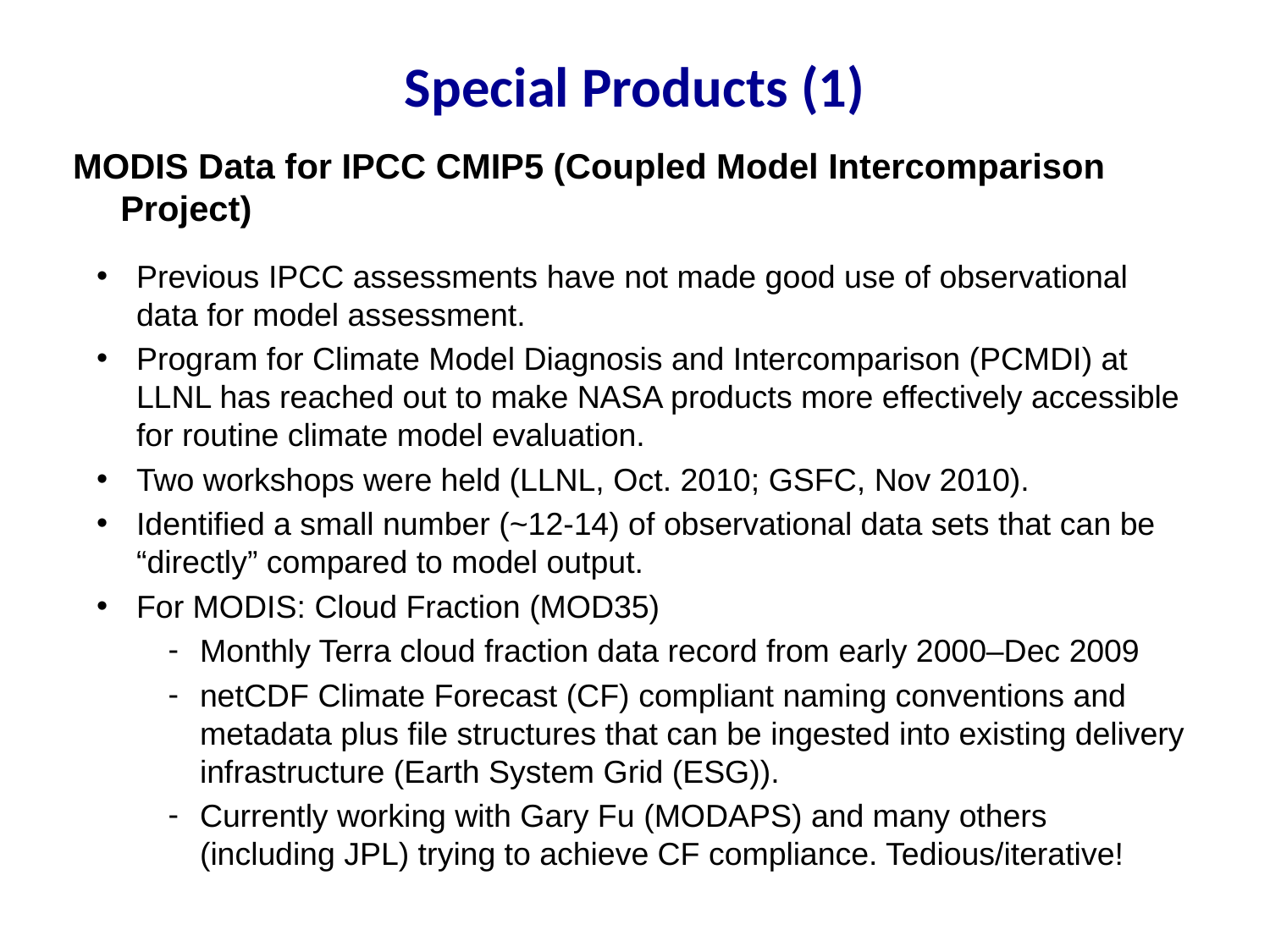

Special Products (1)
MODIS Data for IPCC CMIP5 (Coupled Model Intercomparison Project)
Previous IPCC assessments have not made good use of observational data for model assessment.
Program for Climate Model Diagnosis and Intercomparison (PCMDI) at LLNL has reached out to make NASA products more effectively accessible for routine climate model evaluation.
Two workshops were held (LLNL, Oct. 2010; GSFC, Nov 2010).
Identified a small number (~12-14) of observational data sets that can be “directly” compared to model output.
For MODIS: Cloud Fraction (MOD35)
Monthly Terra cloud fraction data record from early 2000–Dec 2009
netCDF Climate Forecast (CF) compliant naming conventions and metadata plus file structures that can be ingested into existing delivery infrastructure (Earth System Grid (ESG)).
Currently working with Gary Fu (MODAPS) and many others (including JPL) trying to achieve CF compliance. Tedious/iterative!